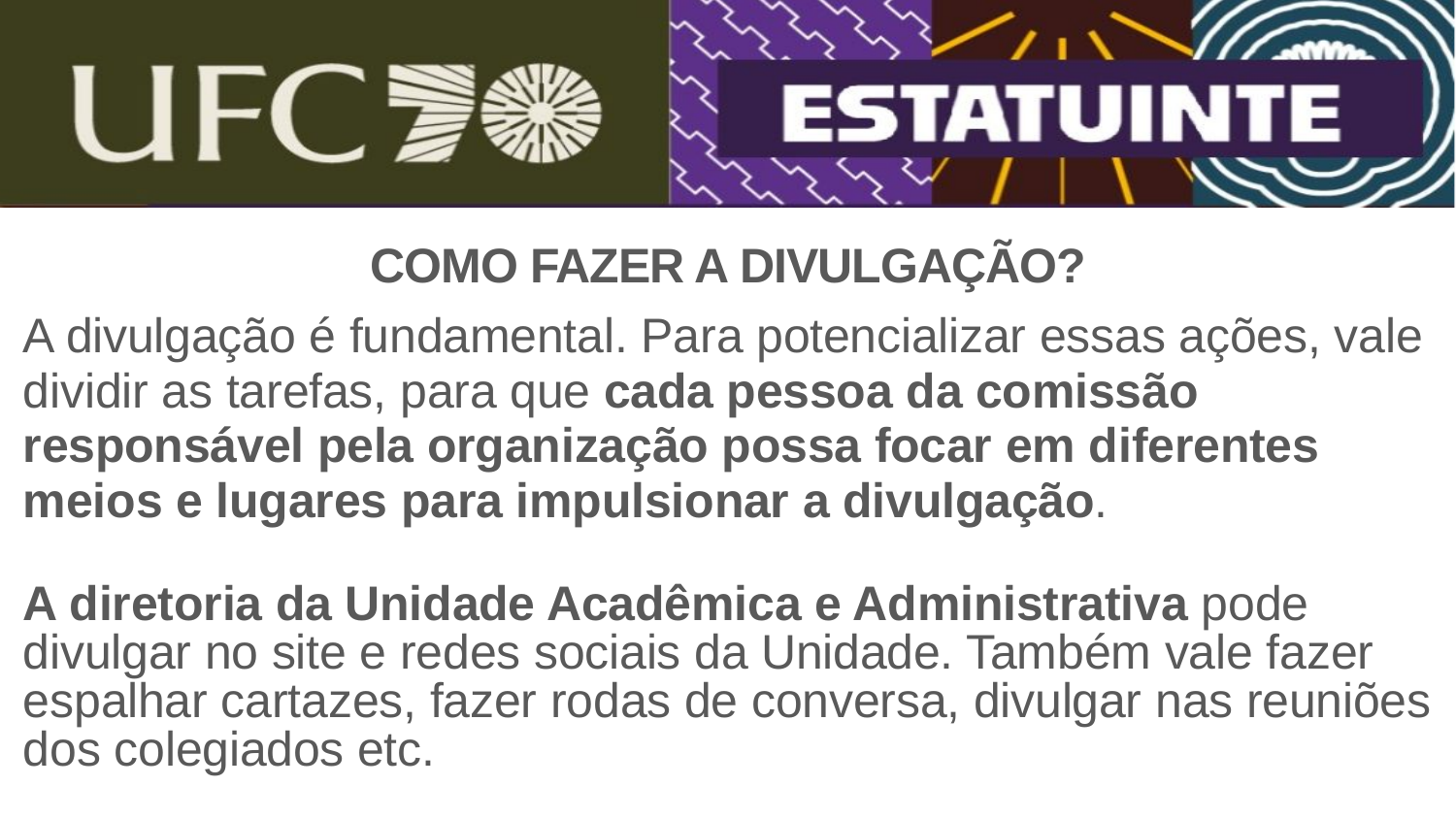

COMO FAZER A DIVULGAÇÃO?

A divulgação é fundamental. Para potencializar essas ações, vale dividir as tarefas, para que cada pessoa da comissão responsável pela organização possa focar em diferentes meios e lugares para impulsionar a divulgação.

A diretoria da Unidade Acadêmica e Administrativa pode divulgar no site e redes sociais da Unidade. Também vale fazer espalhar cartazes, fazer rodas de conversa, divulgar nas reuniões dos colegiados etc.